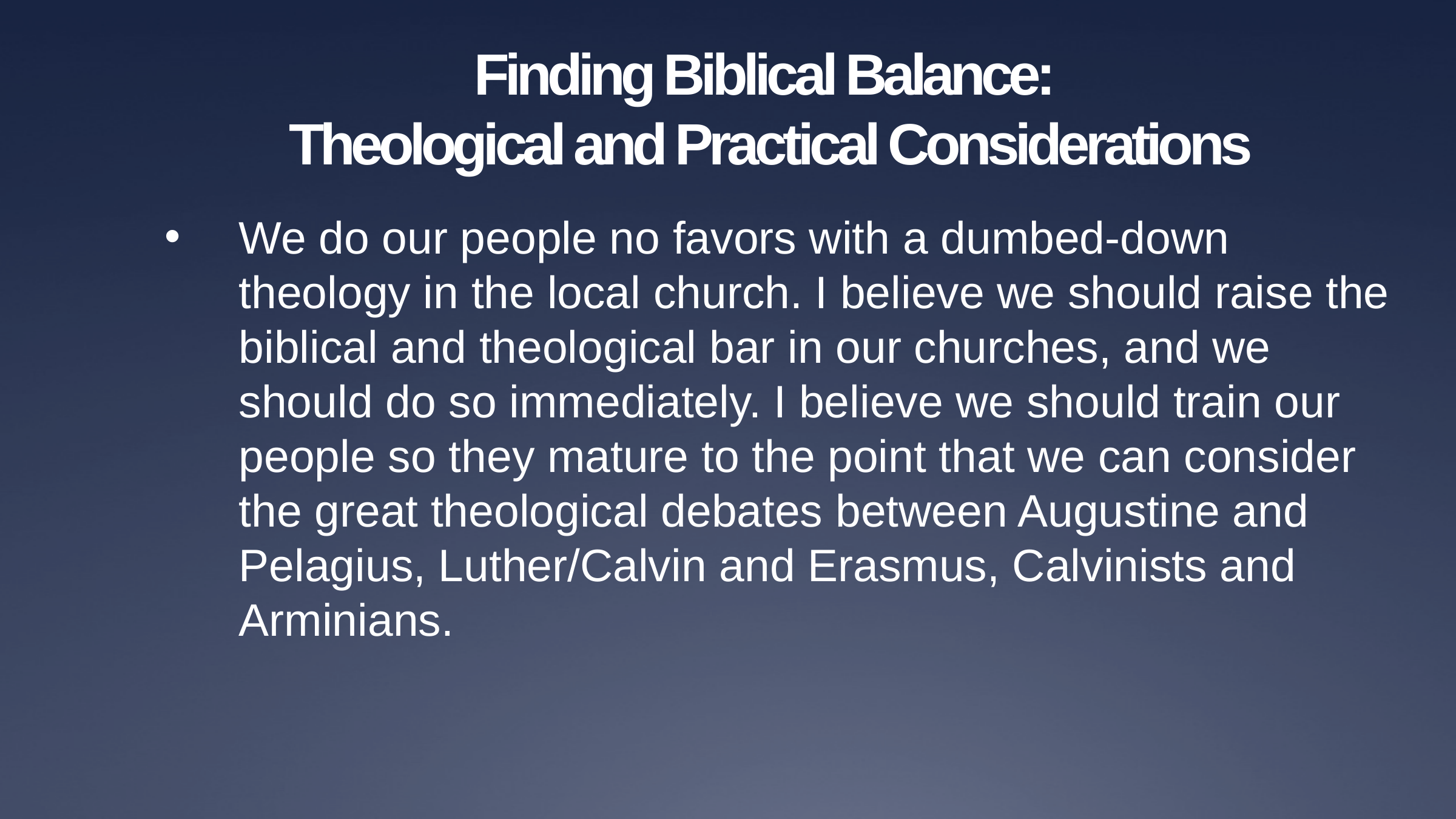

# Finding Biblical Balance: Theological and Practical Considerations
We do our people no favors with a dumbed-down theology in the local church. I believe we should raise the biblical and theological bar in our churches, and we should do so immediately. I believe we should train our people so they mature to the point that we can consider the great theological debates between Augustine and Pelagius, Luther/Calvin and Erasmus, Calvinists and Arminians.